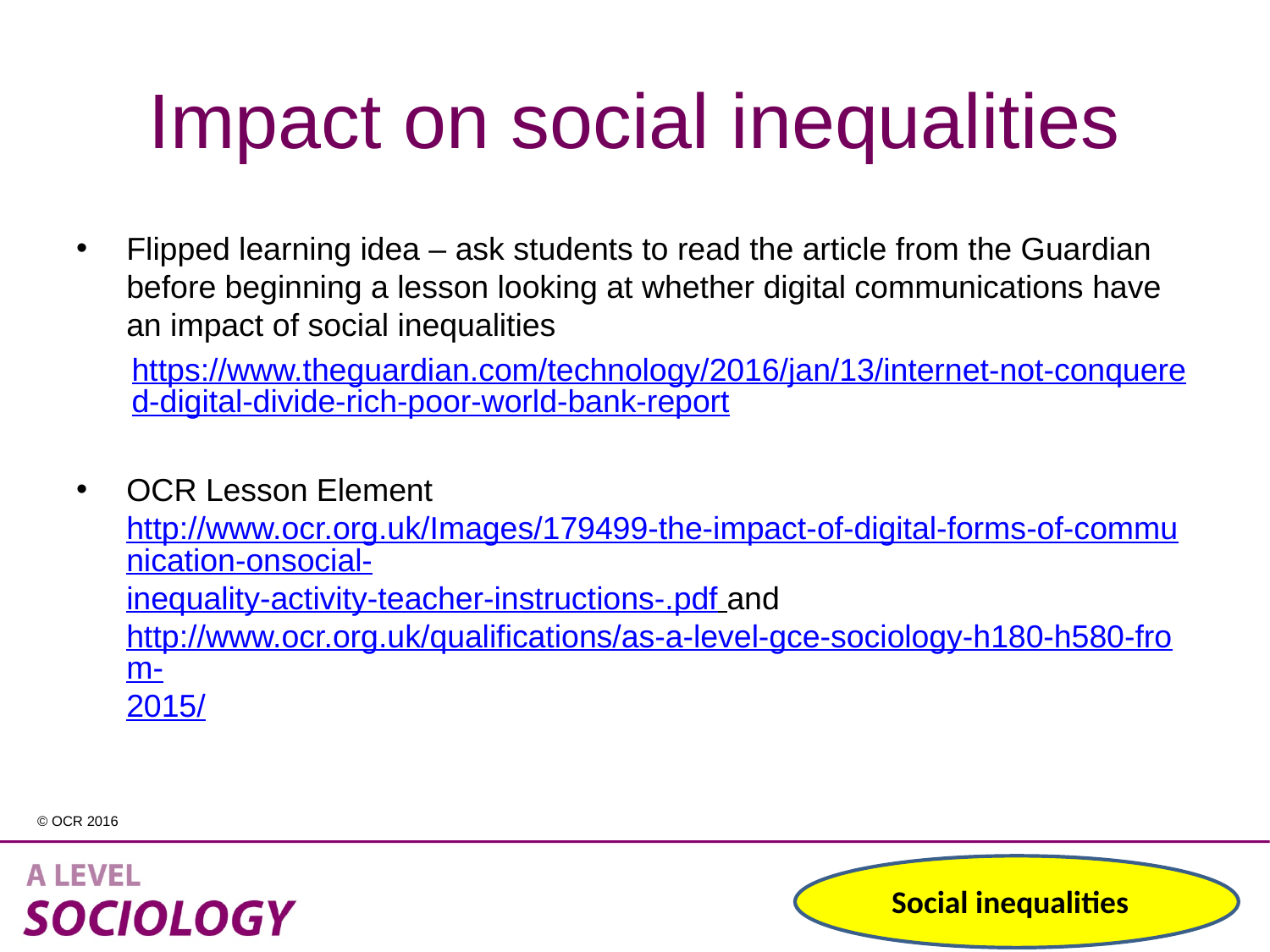

# Impact on social inequalities
Flipped learning idea – ask students to read the article from the Guardian before beginning a lesson looking at whether digital communications have an impact of social inequalities
https://www.theguardian.com/technology/2016/jan/13/internet‐not‐conquered‐digital‐divide‐rich‐poor‐world‐bank‐report

OCR Lesson Element http://www.ocr.org.uk/Images/179499‐the‐impact‐of‐digital‐forms‐of‐communication‐onsocial‐inequality‐activity‐teacher‐instructions‐.pdf and http://www.ocr.org.uk/qualifications/as‐a‐level‐gce‐sociology‐h180‐h580‐from‐2015/

Social inequalities